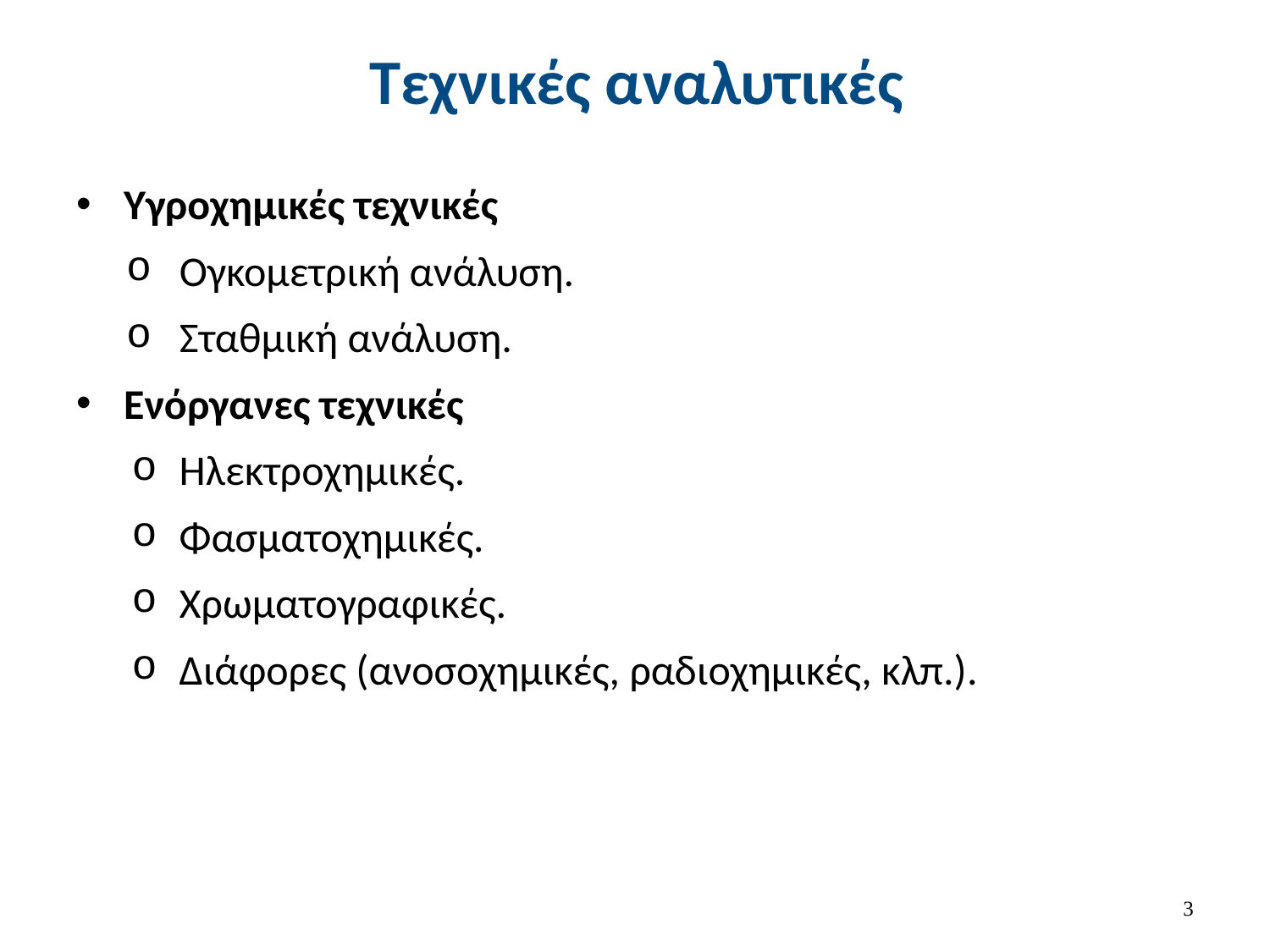

# Τεχνικές αναλυτικές
Υγροχημικές τεχνικές
Ογκομετρική ανάλυση.
Σταθμική ανάλυση.
Ενόργανες τεχνικές
Ηλεκτροχημικές.
Φασματοχημικές.
Χρωματογραφικές.
Διάφορες (ανοσοχημικές, ραδιοχημικές, κλπ.).

3